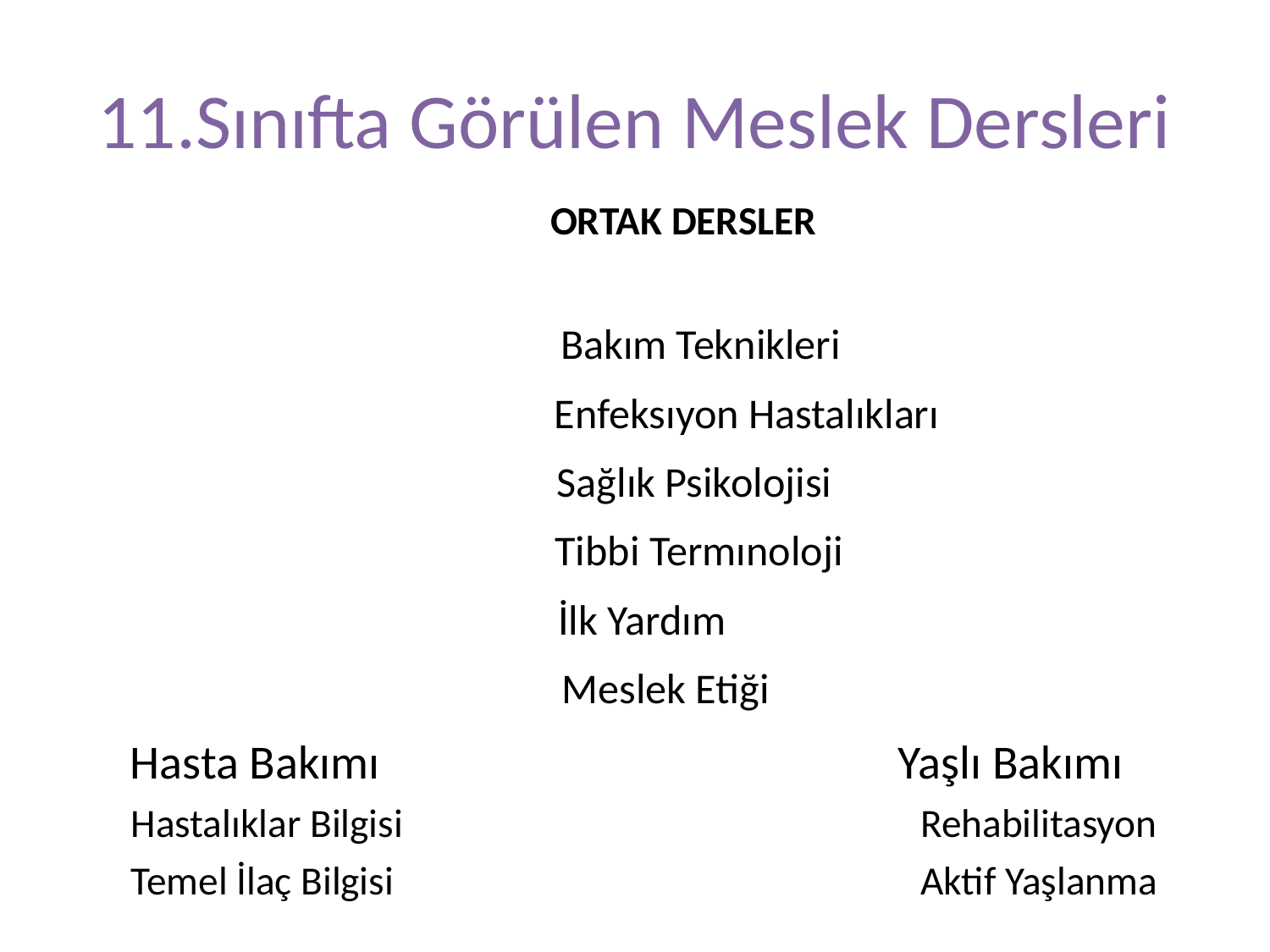

# 11.Sınıfta Görülen Meslek Dersleri
        ORTAK DERSLER

          Bakım Teknikleri
                     Enfeksıyon Hastalıkları
          Sağlık Psikolojisi
           Tibbi Termınoloji
İlk Yardım
    Meslek Etiği
     Hasta Bakımı                                                Yaşlı Bakımı
      Hastalıklar Bilgisi                                                         Rehabilitasyon
      Temel İlaç Bilgisi                                                          Aktif Yaşlanma